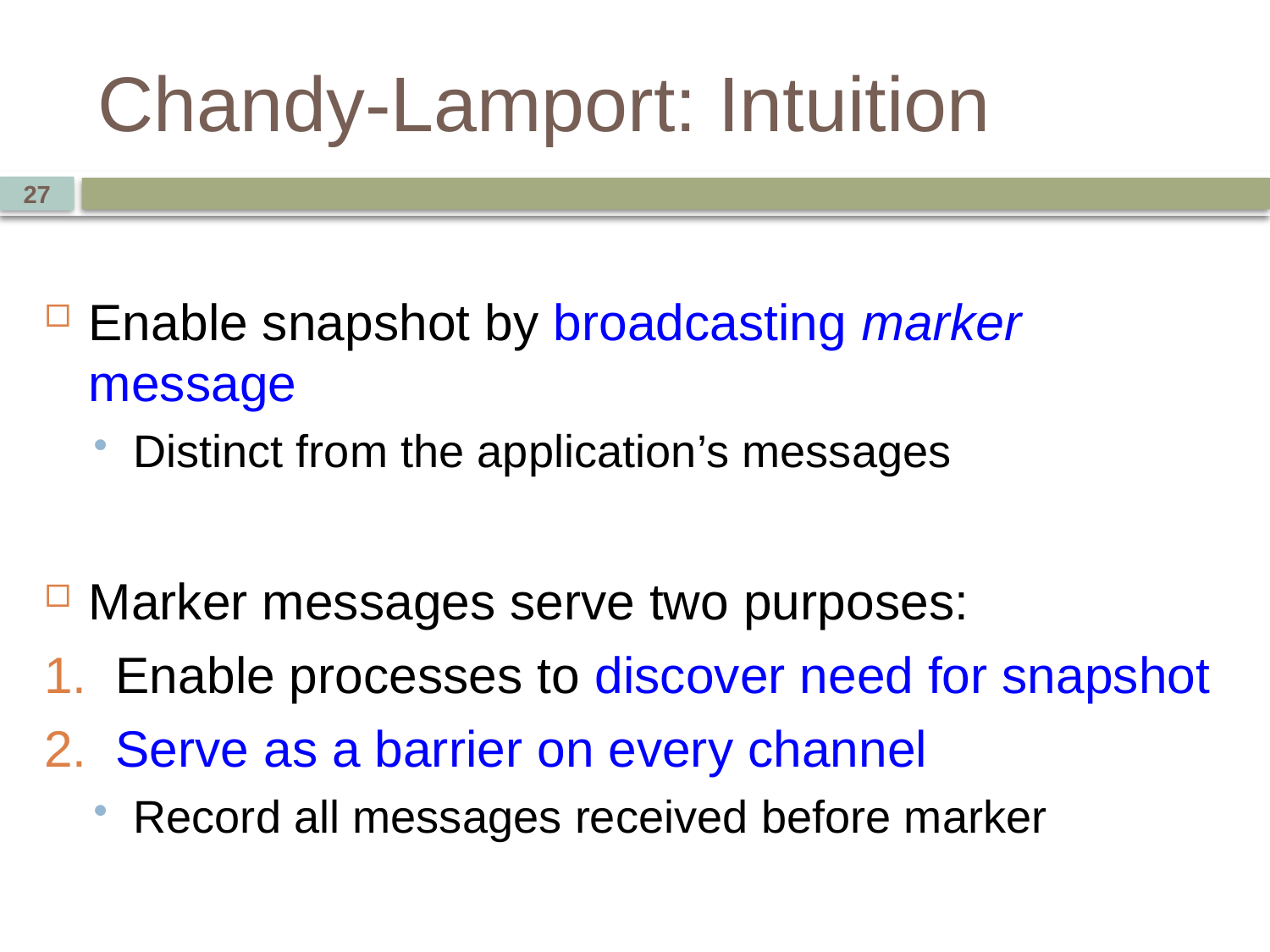

# Chandy-Lamport: Intuition
27

Enable snapshot by broadcasting marker message
Distinct from the application’s messages

Marker messages serve two purposes:
Enable processes to discover need for snapshot
Serve as a barrier on every channel
Record all messages received before marker